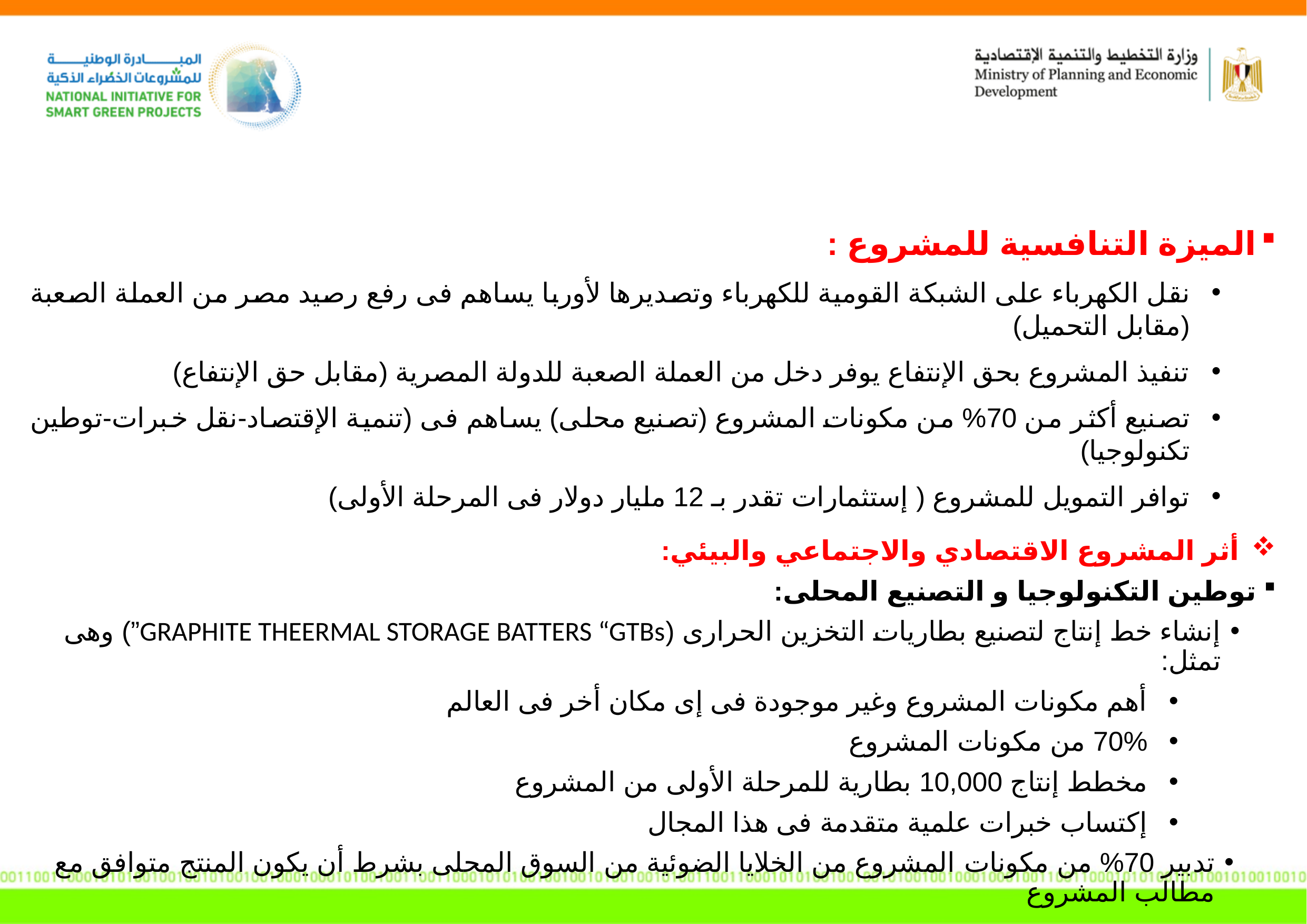

الميزة التنافسية للمشروع :
نقل الكهرباء على الشبكة القومية للكهرباء وتصديرها لأوربا يساهم فى رفع رصيد مصر من العملة الصعبة (مقابل التحميل)
تنفيذ المشروع بحق الإنتفاع يوفر دخل من العملة الصعبة للدولة المصرية (مقابل حق الإنتفاع)
تصنيع أكثر من 70% من مكونات المشروع (تصنيع محلى) يساهم فى (تنمية الإقتصاد-نقل خبرات-توطين تكنولوجيا)
توافر التمويل للمشروع ( إستثمارات تقدر بـ 12 مليار دولار فى المرحلة الأولى)
أثر المشروع الاقتصادي والاجتماعي والبيئي:
توطين التكنولوجيا و التصنيع المحلى:
إنشاء خط إنتاج لتصنيع بطاريات التخزين الحرارى (GRAPHITE THEERMAL STORAGE BATTERS “GTBs”) وهى تمثل:
أهم مكونات المشروع وغير موجودة فى إى مكان أخر فى العالم
70% من مكونات المشروع
مخطط إنتاج 10,000 بطارية للمرحلة الأولى من المشروع
إكتساب خبرات علمية متقدمة فى هذا المجال
تدبير 70% من مكونات المشروع من الخلايا الضوئية من السوق المحلى بشرط أن يكون المنتج متوافق مع مطالب المشروع